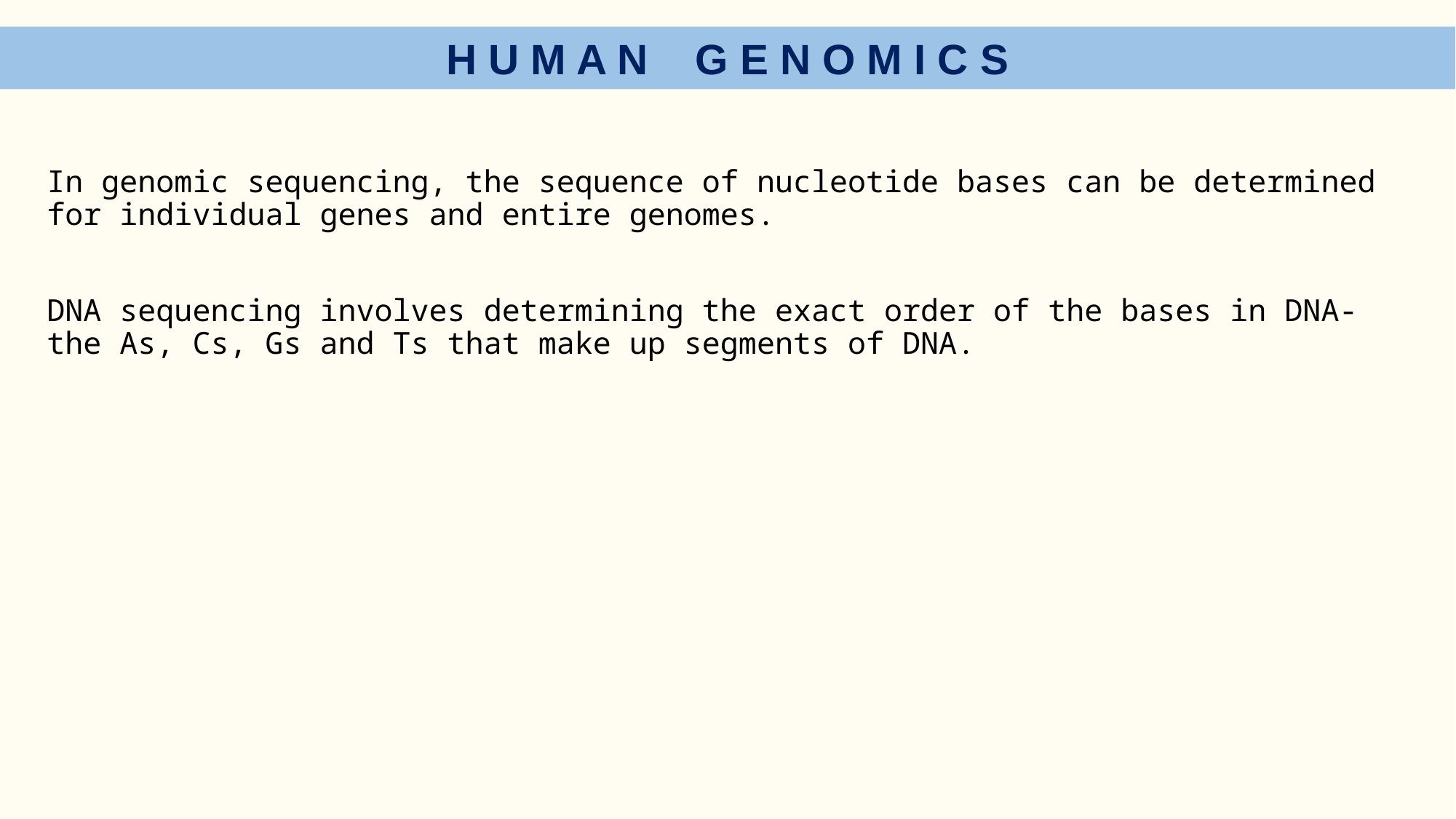

H U M A N    G E N O M I C S
In genomic sequencing, the sequence of nucleotide bases can be determined for individual genes and entire genomes.

DNA sequencing involves determining the exact order of the bases in DNA- the As, Cs, Gs and Ts that make up segments of DNA.